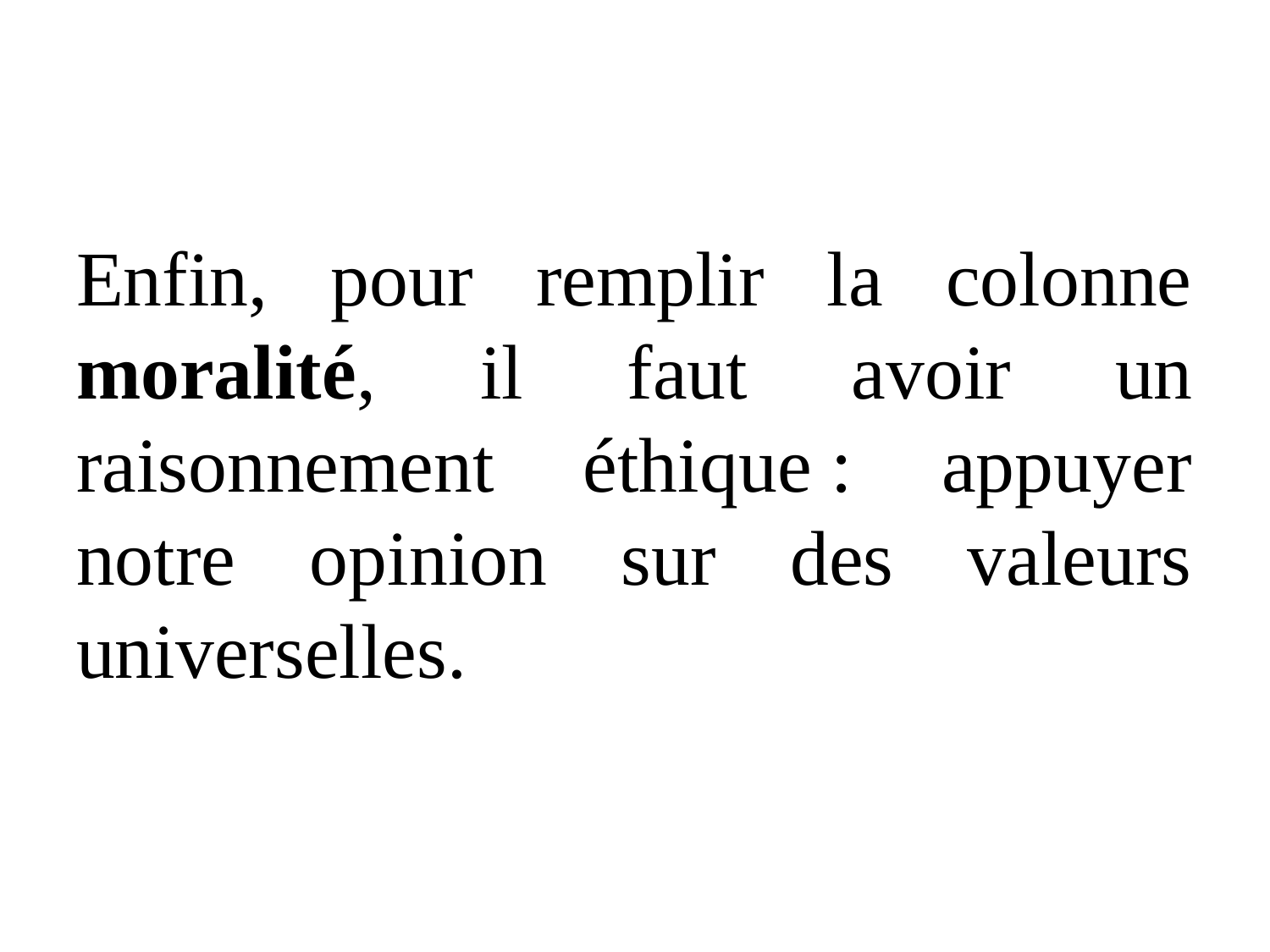

#
Enfin, pour remplir la colonne moralité, il faut avoir un raisonnement éthique : appuyer notre opinion sur des valeurs universelles.